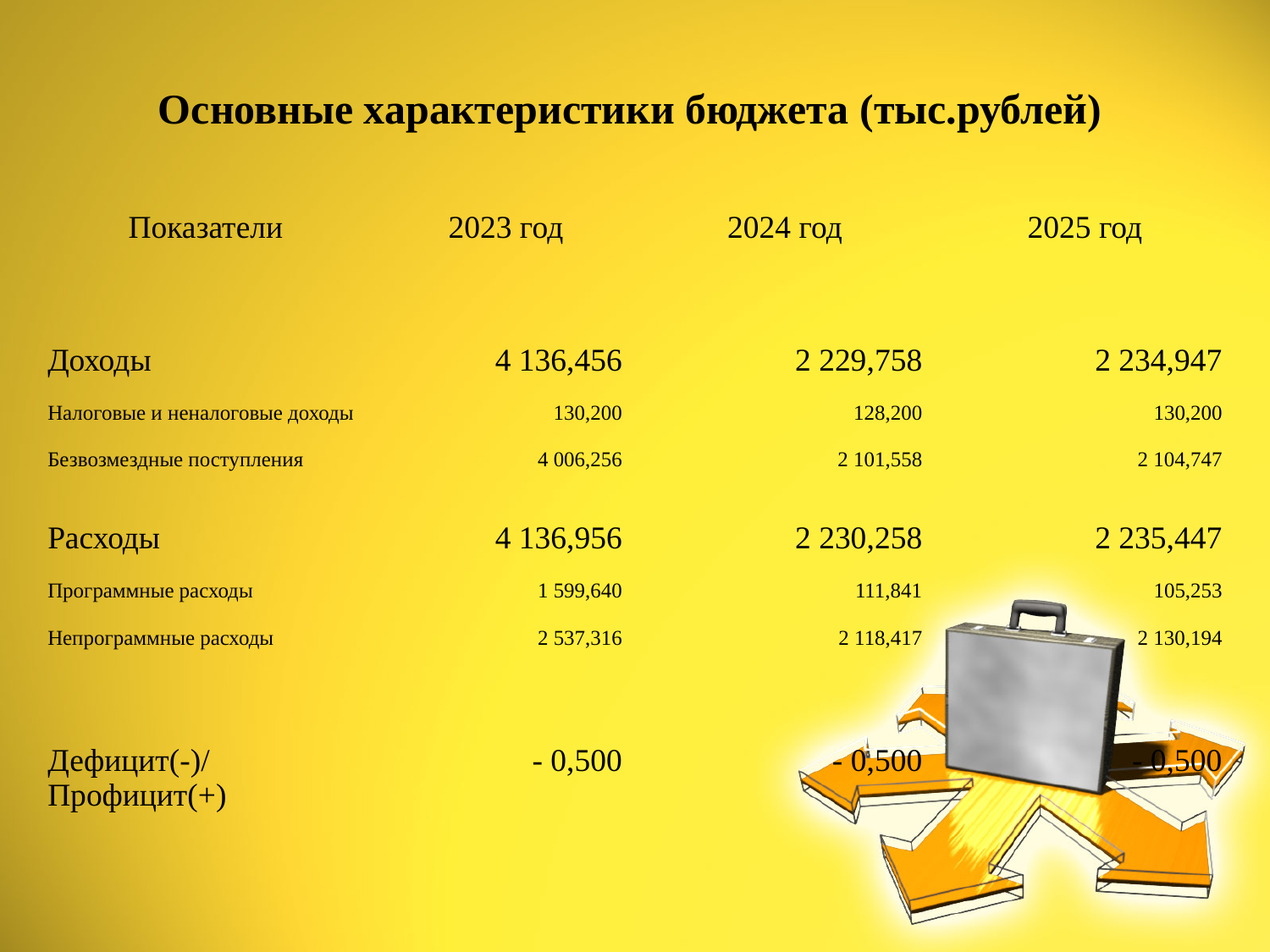

Основные характеристики бюджета (тыс.рублей)

#
| Показатели | 2023 год | 2024 год | 2025 год |
| --- | --- | --- | --- |
| Доходы Налоговые и неналоговые доходы Безвозмездные поступления | 4 136,456 130,200 4 006,256 | 2 229,758 128,200 2 101,558 | 2 234,947 130,200 2 104,747 |
| Расходы Программные расходы Непрограммные расходы | 4 136,956 1 599,640 2 537,316 | 2 230,258 111,841 2 118,417 | 2 235,447 105,253 2 130,194 |
| Дефицит(-)/ Профицит(+) | - 0,500 | - 0,500 | - 0,500 |